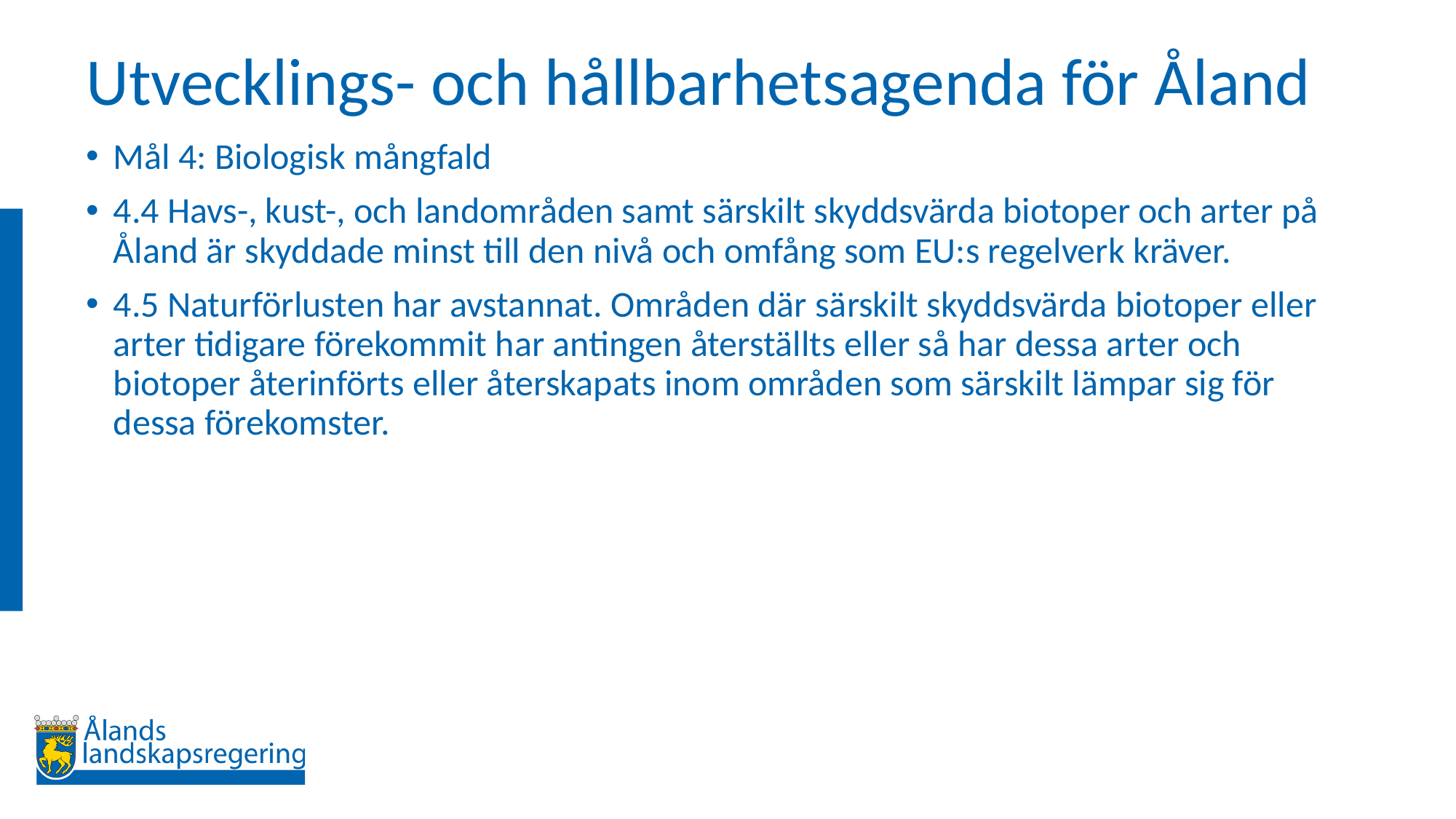

# Utvecklings- och hållbarhetsagenda för Åland
Mål 4: Biologisk mångfald
4.4 Havs-, kust-, och landområden samt särskilt skyddsvärda biotoper och arter på Åland är skyddade minst till den nivå och omfång som EU:s regelverk kräver.
4.5 Naturförlusten har avstannat. Områden där särskilt skyddsvärda biotoper eller arter tidigare förekommit har antingen återställts eller så har dessa arter och biotoper återinförts eller återskapats inom områden som särskilt lämpar sig för dessa förekomster.